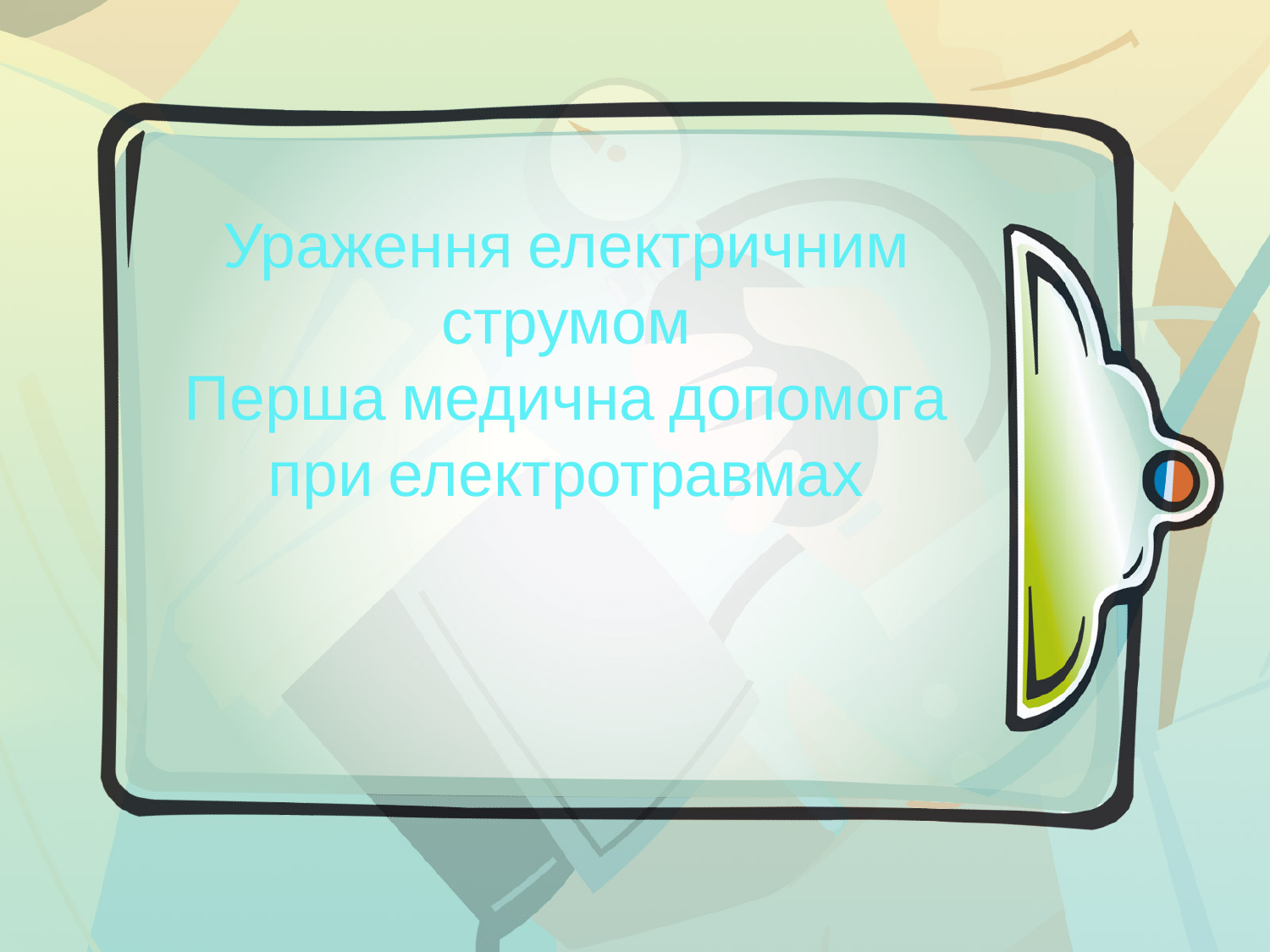

# Ураження електричним струмом Перша медична допомога при електротравмах